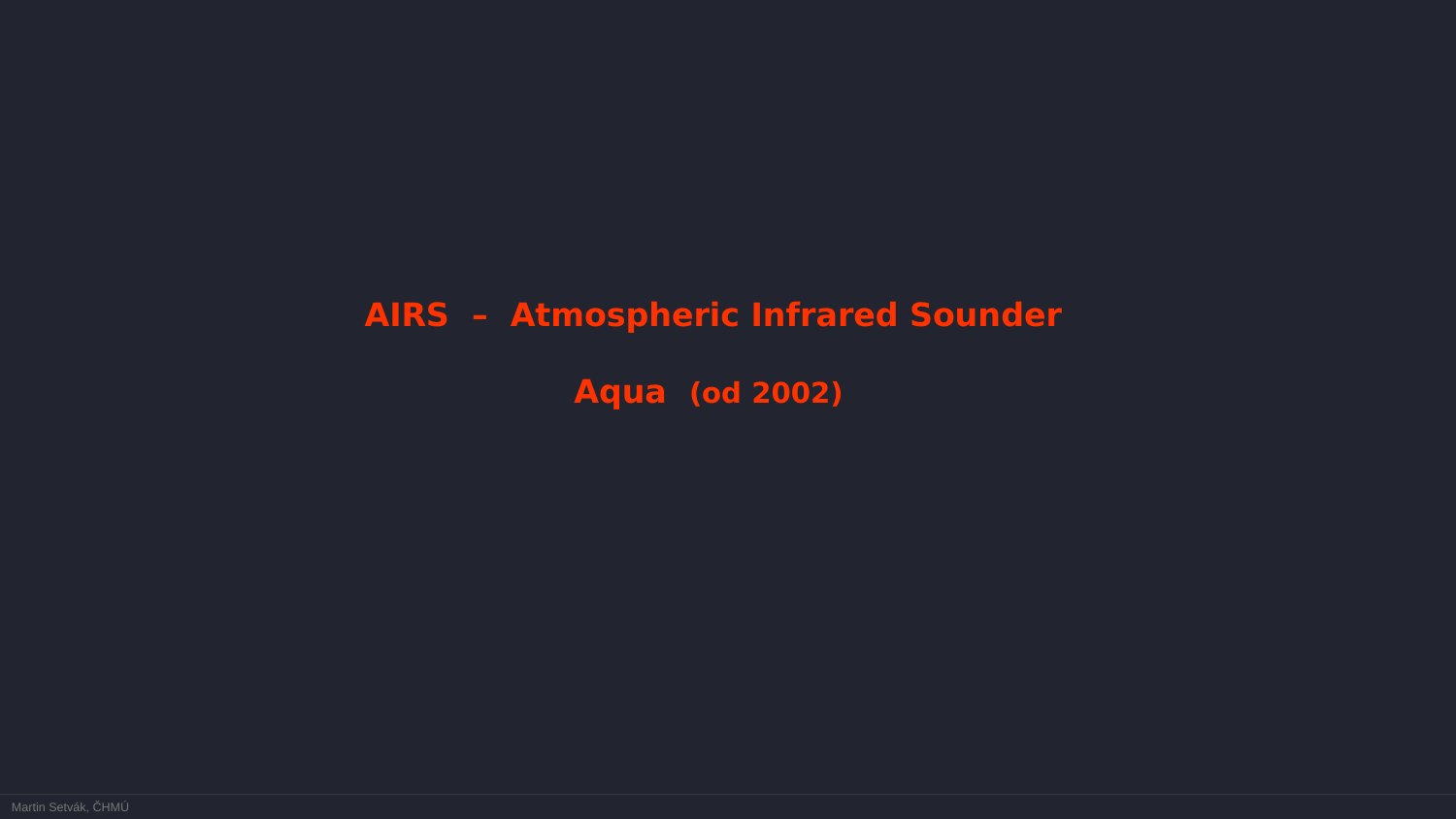

AIRS  –  Atmospheric Infrared Sounder
Aqua  (od 2002)
Martin Setvák, ČHMÚ